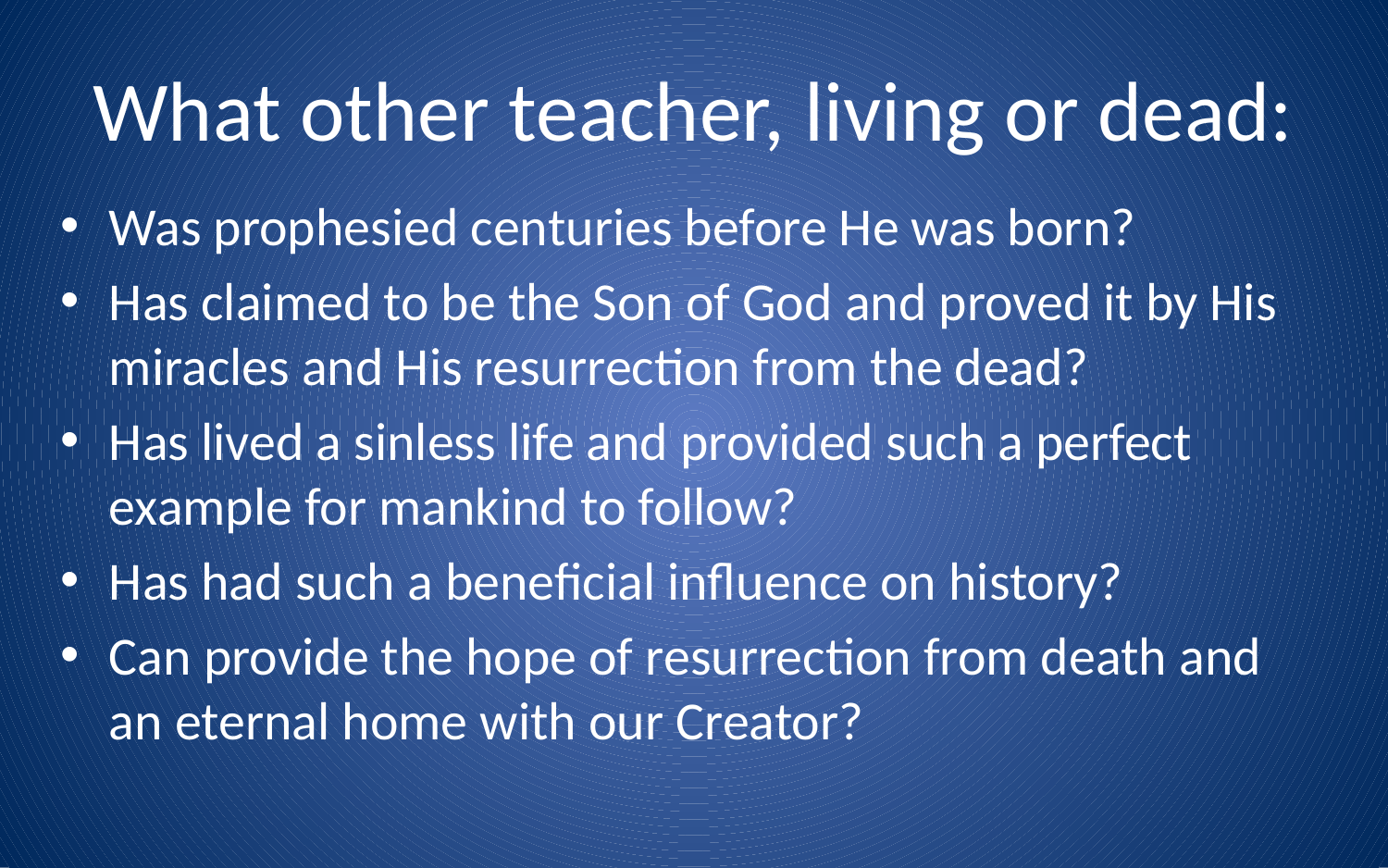

# What other teacher, living or dead:
Was prophesied centuries before He was born?
Has claimed to be the Son of God and proved it by His miracles and His resurrection from the dead?
Has lived a sinless life and provided such a perfect example for mankind to follow?
Has had such a beneficial influence on history?
Can provide the hope of resurrection from death and an eternal home with our Creator?